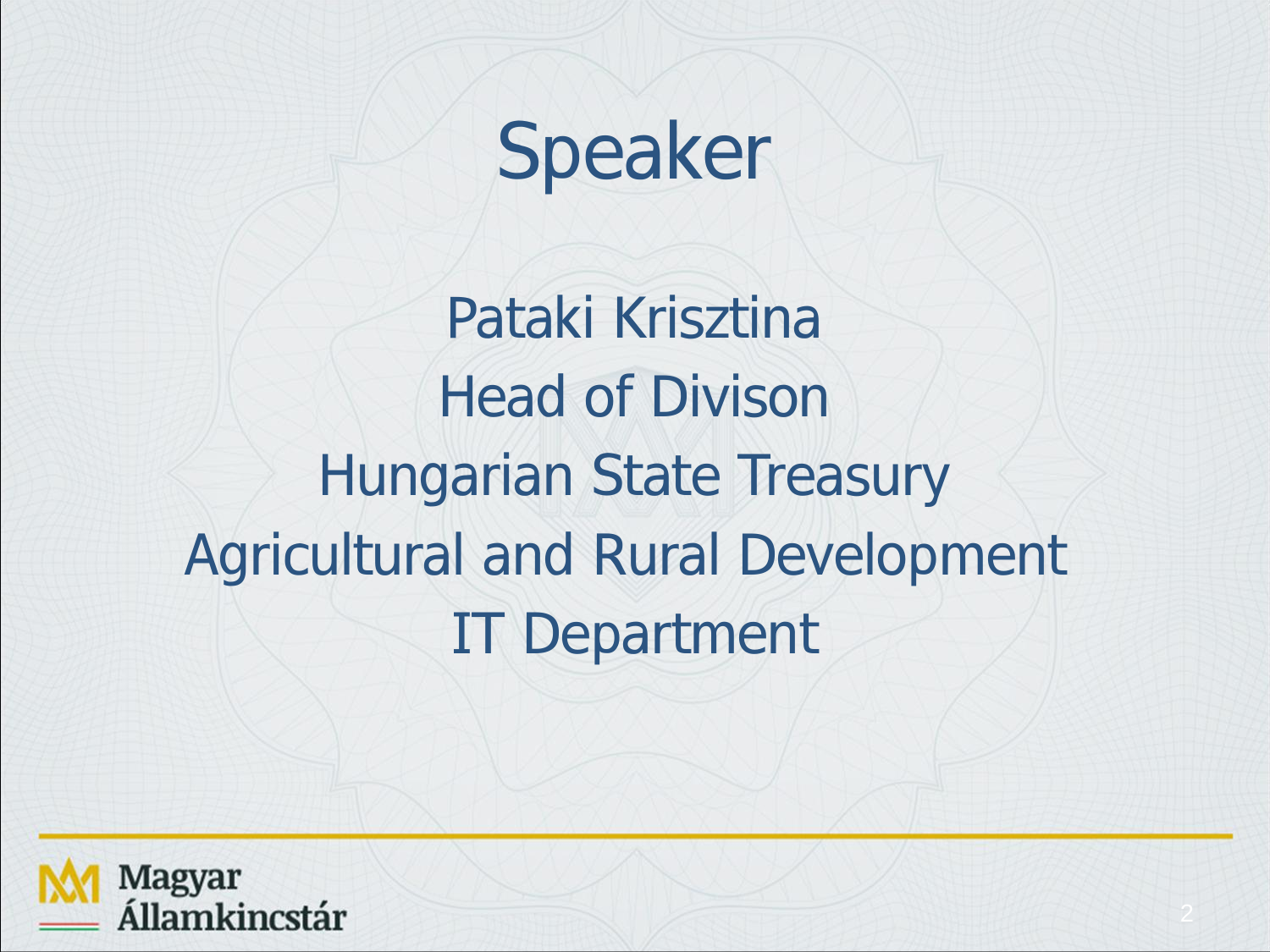

# Speaker
Pataki Krisztina
Head of Divison
Hungarian State Treasury
Agricultural and Rural Development
IT Department
2